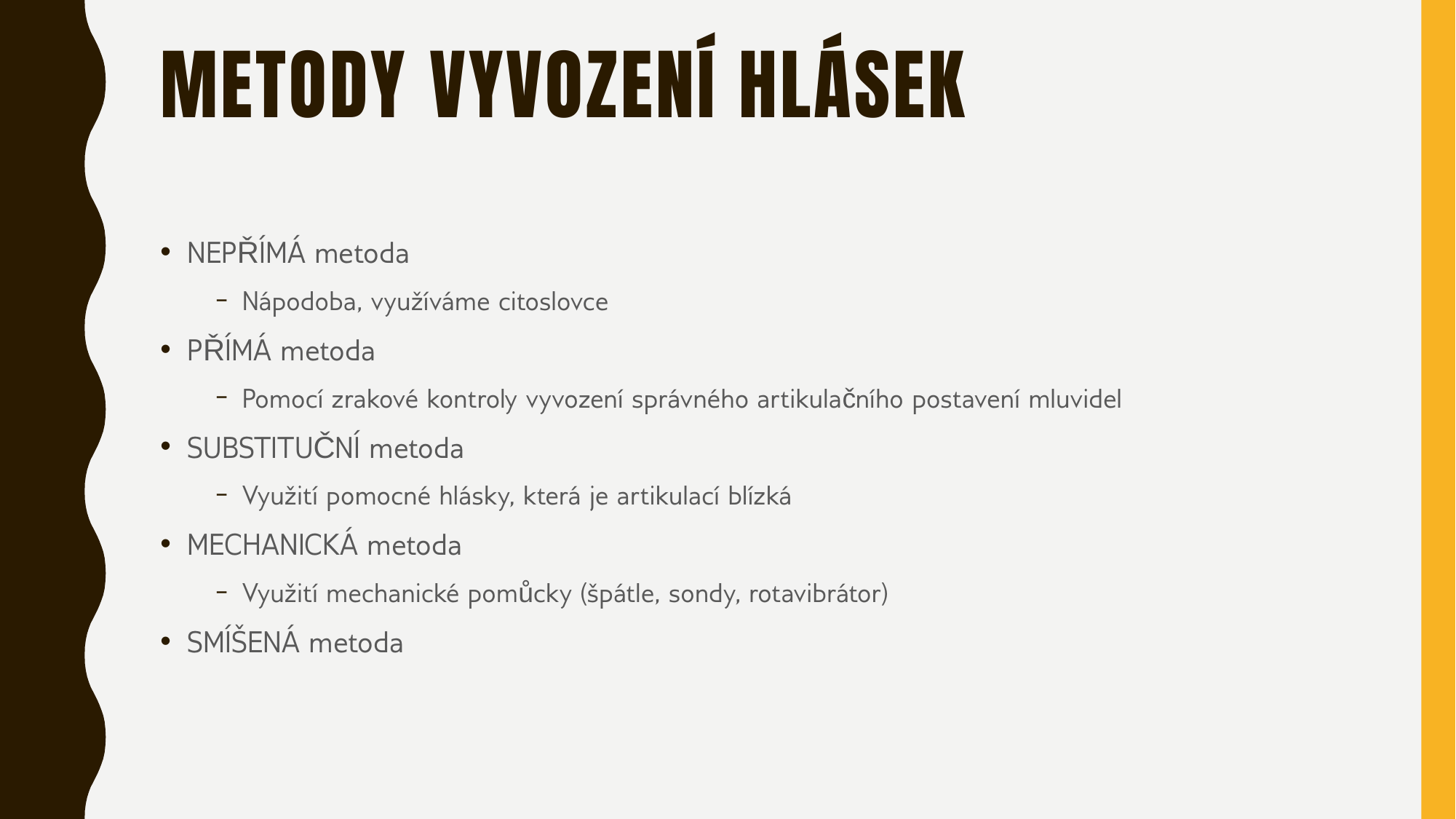

# Metody vyvození hlásek
NEPŘÍMÁ metoda
Nápodoba, využíváme citoslovce
PŘÍMÁ metoda
Pomocí zrakové kontroly vyvození správného artikulačního postavení mluvidel
SUBSTITUČNÍ metoda
Využití pomocné hlásky, která je artikulací blízká
MECHANICKÁ metoda
Využití mechanické pomůcky (špátle, sondy, rotavibrátor)
SMÍŠENÁ metoda